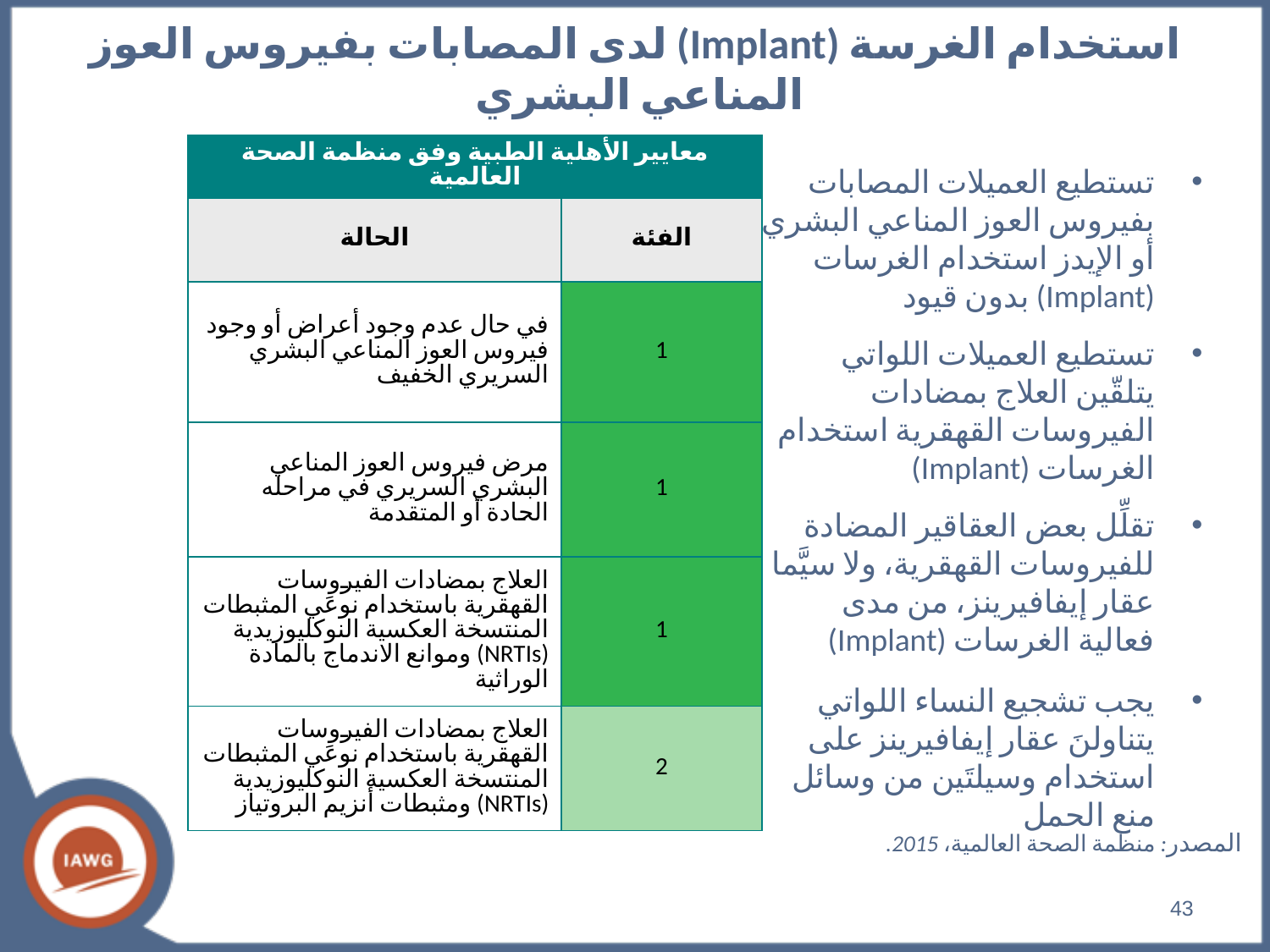

# استخدام الغرسة (Implant) لدى المصابات بفيروس العوز المناعي البشري
| معايير الأهلية الطبية وفق منظمة الصحة العالمية |  |
| --- | --- |
| الحالة | الفئة |
| في حال عدم وجود أعراض أو وجود فيروس العوز المناعي البشري السريري الخفيف | 1 |
| مرض فيروس العوز المناعي البشري السريري في مراحله الحادة أو المتقدمة | 1 |
| العلاج بمضادات الفيروسات القهقرية باستخدام نوعَي المثبطات المنتسخة العكسية النوكليوزيدية (NRTIs) وموانع الاندماج بالمادة الوراثية | 1 |
| العلاج بمضادات الفيروسات القهقرية باستخدام نوعَي المثبطات المنتسخة العكسية النوكليوزيدية (NRTIs) ومثبطات أنزيم البروتياز | 2 |
تستطيع العميلات المصابات بفيروس العوز المناعي البشري أو الإيدز استخدام الغرسات (Implant) بدون قيود
تستطيع العميلات اللواتي يتلقّين العلاج بمضادات الفيروسات القهقرية استخدام الغرسات (Implant)
تقلِّل بعض العقاقير المضادة للفيروسات القهقرية، ولا سيَّما عقار إيفافيرينز، من مدى فعالية الغرسات (Implant)
يجب تشجيع النساء اللواتي يتناولنَ عقار إيفافيرينز على استخدام وسيلتَين من وسائل منع الحمل
المصدر: منظمة الصحة العالمية، 2015.
43